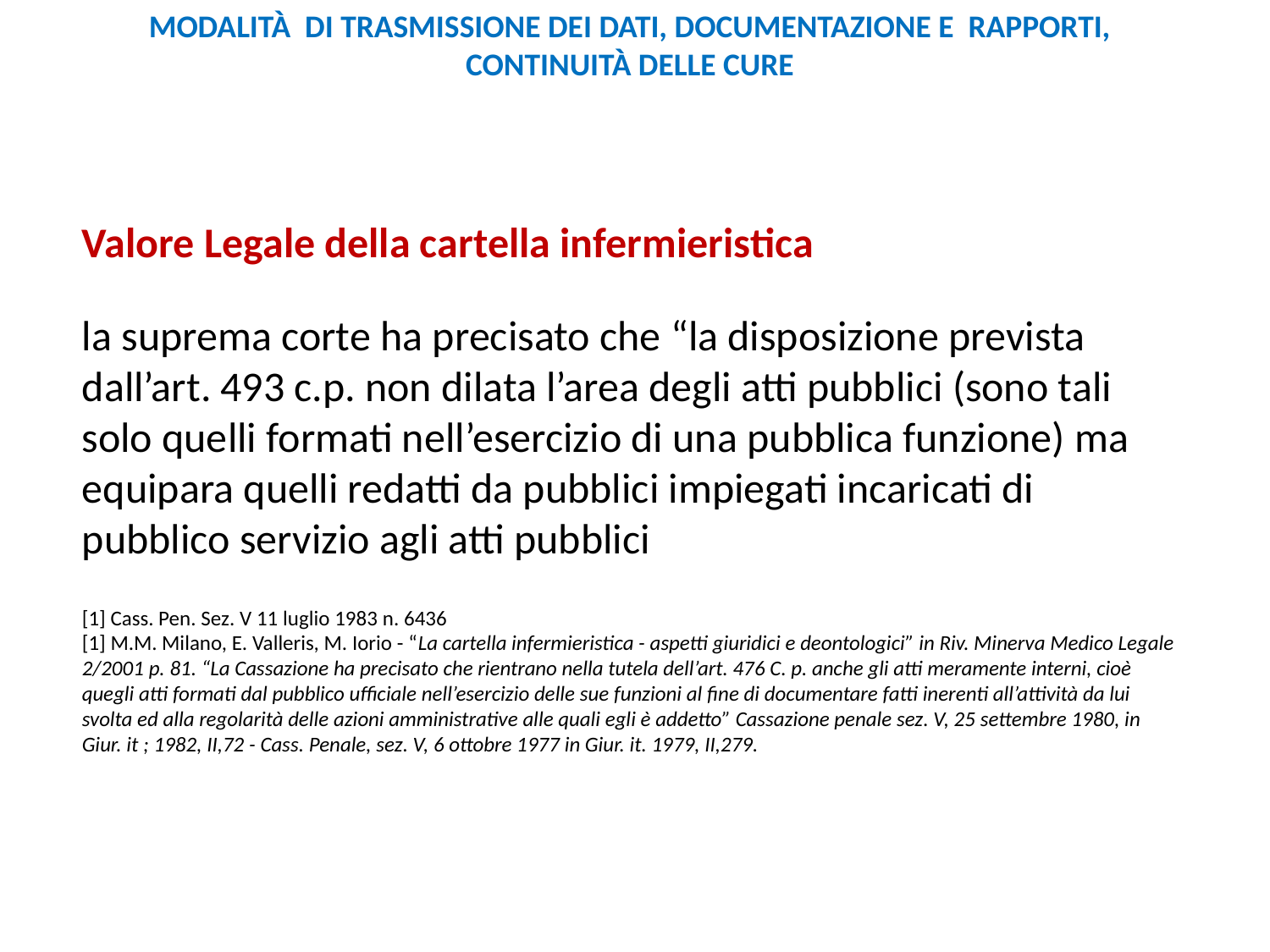

MODALITÀ  DI TRASMISSIONE DEI DATI, DOCUMENTAZIONE E  RAPPORTI, CONTINUITÀ DELLE CURE

Valore Legale della cartella infermieristica

la suprema corte ha precisato che “la disposizione prevista dall’art. 493 c.p. non dilata l’area degli atti pubblici (sono tali solo quelli formati nell’esercizio di una pubblica funzione) ma equipara quelli redatti da pubblici impiegati incaricati di pubblico servizio agli atti pubblici

[1] Cass. Pen. Sez. V 11 luglio 1983 n. 6436
[1] M.M. Milano, E. Valleris, M. Iorio - “La cartella infermieristica - aspetti giuridici e deontologici” in Riv. Minerva Medico Legale 2/2001 p. 81. “La Cassazione ha precisato che rientrano nella tutela dell’art. 476 C. p. anche gli atti meramente interni, cioè quegli atti formati dal pubblico ufficiale nell’esercizio delle sue funzioni al fine di documentare fatti inerenti all’attività da lui svolta ed alla regolarità delle azioni amministrative alle quali egli è addetto” Cassazione penale sez. V, 25 settembre 1980, in Giur. it ; 1982, II,72 - Cass. Penale, sez. V, 6 ottobre 1977 in Giur. it. 1979, II,279.